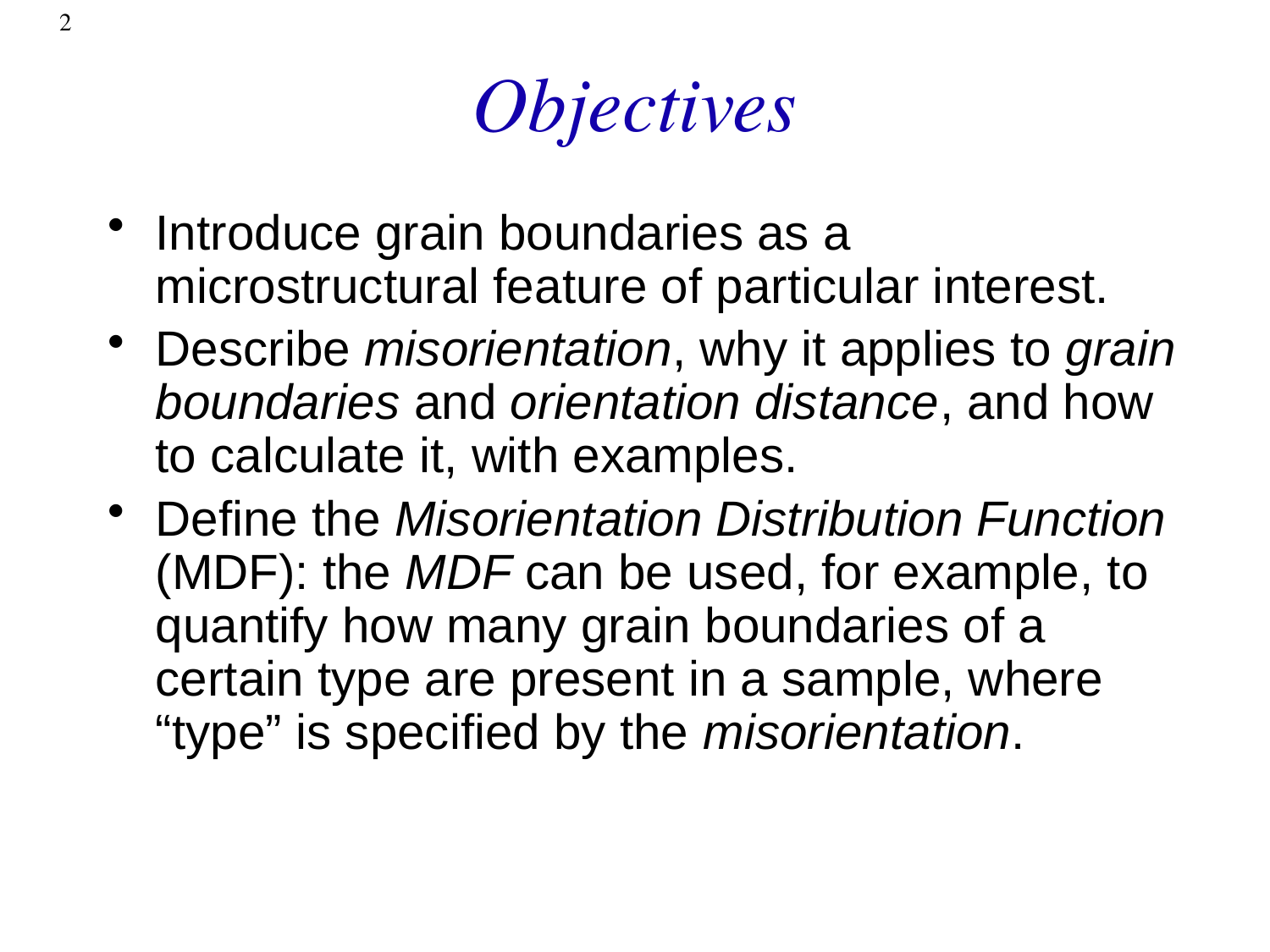

2
# Objectives
Introduce grain boundaries as a microstructural feature of particular interest.
Describe misorientation, why it applies to grain boundaries and orientation distance, and how to calculate it, with examples.
Define the Misorientation Distribution Function (MDF): the MDF can be used, for example, to quantify how many grain boundaries of a certain type are present in a sample, where “type” is specified by the misorientation.